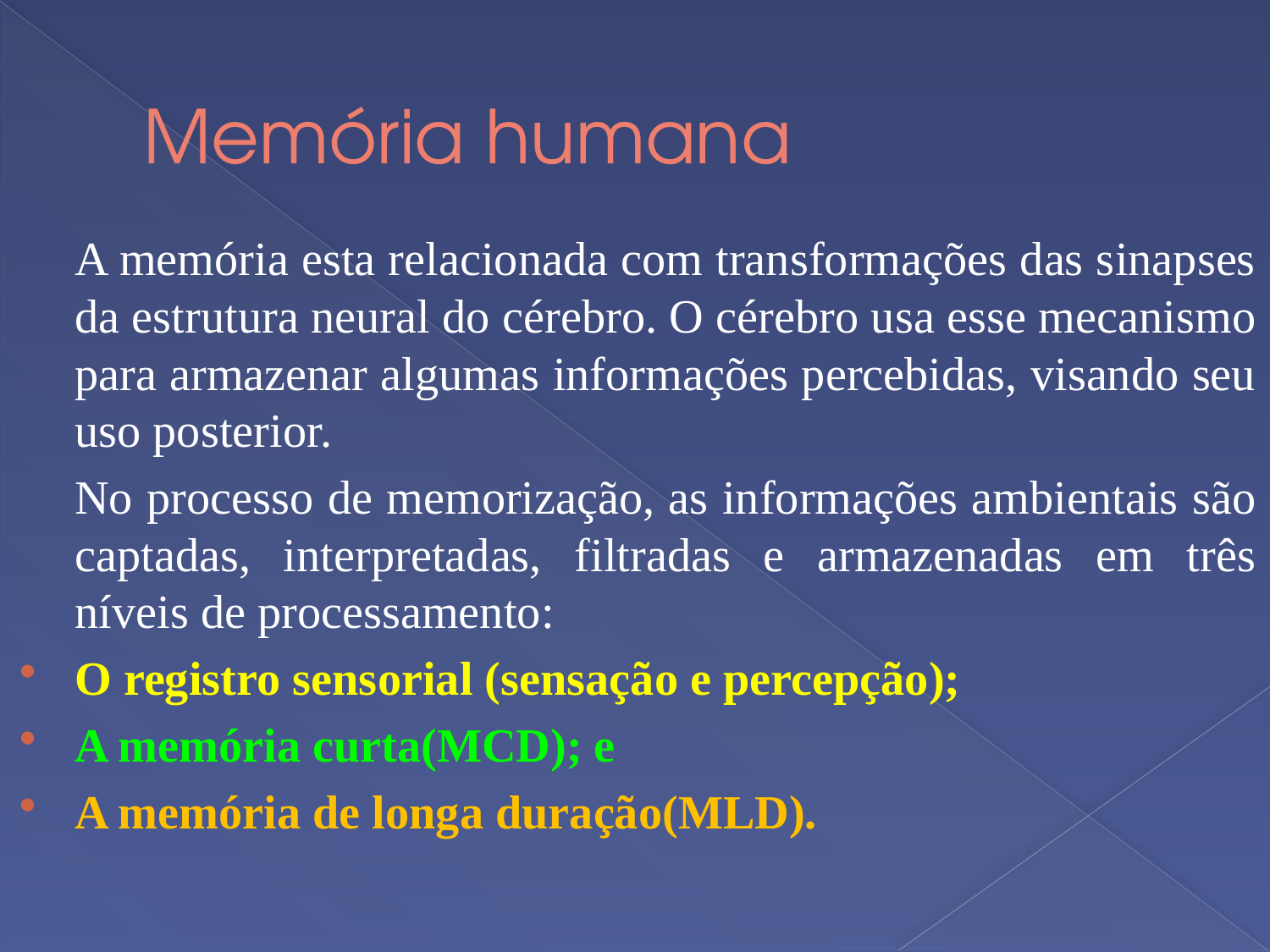

# Memória humana
	A memória esta relacionada com transformações das sinapses da estrutura neural do cérebro. O cérebro usa esse mecanismo para armazenar algumas informações percebidas, visando seu uso posterior.
	No processo de memorização, as informações ambientais são captadas, interpretadas, filtradas e armazenadas em três níveis de processamento:
O registro sensorial (sensação e percepção);
A memória curta(MCD); e
A memória de longa duração(MLD).